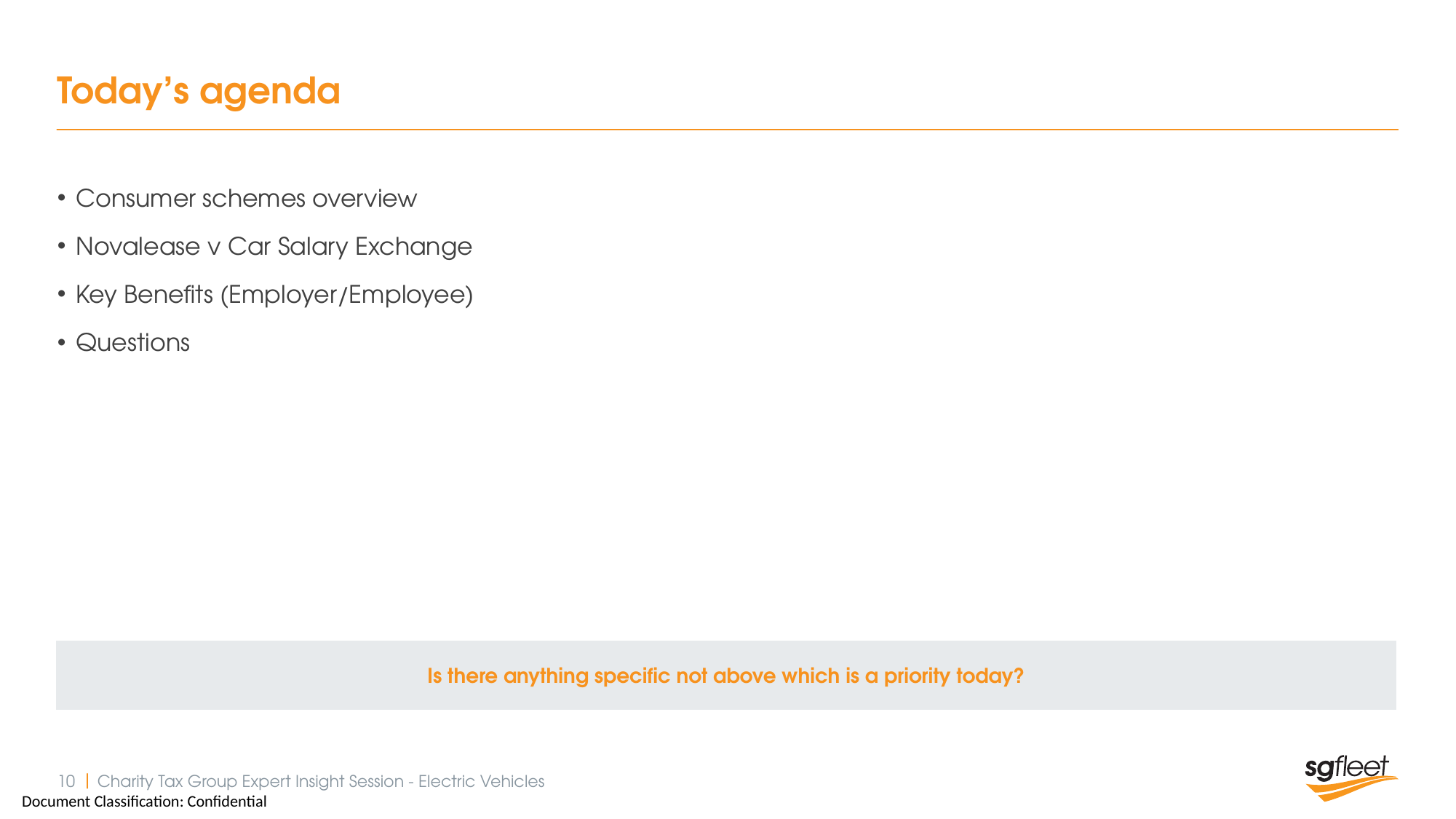

# Today’s agenda
Consumer schemes overview
Novalease v Car Salary Exchange
Key Benefits (Employer/Employee)
Questions

Is there anything specific not above which is a priority today?
10
Charity Tax Group Expert Insight Session - Electric Vehicles